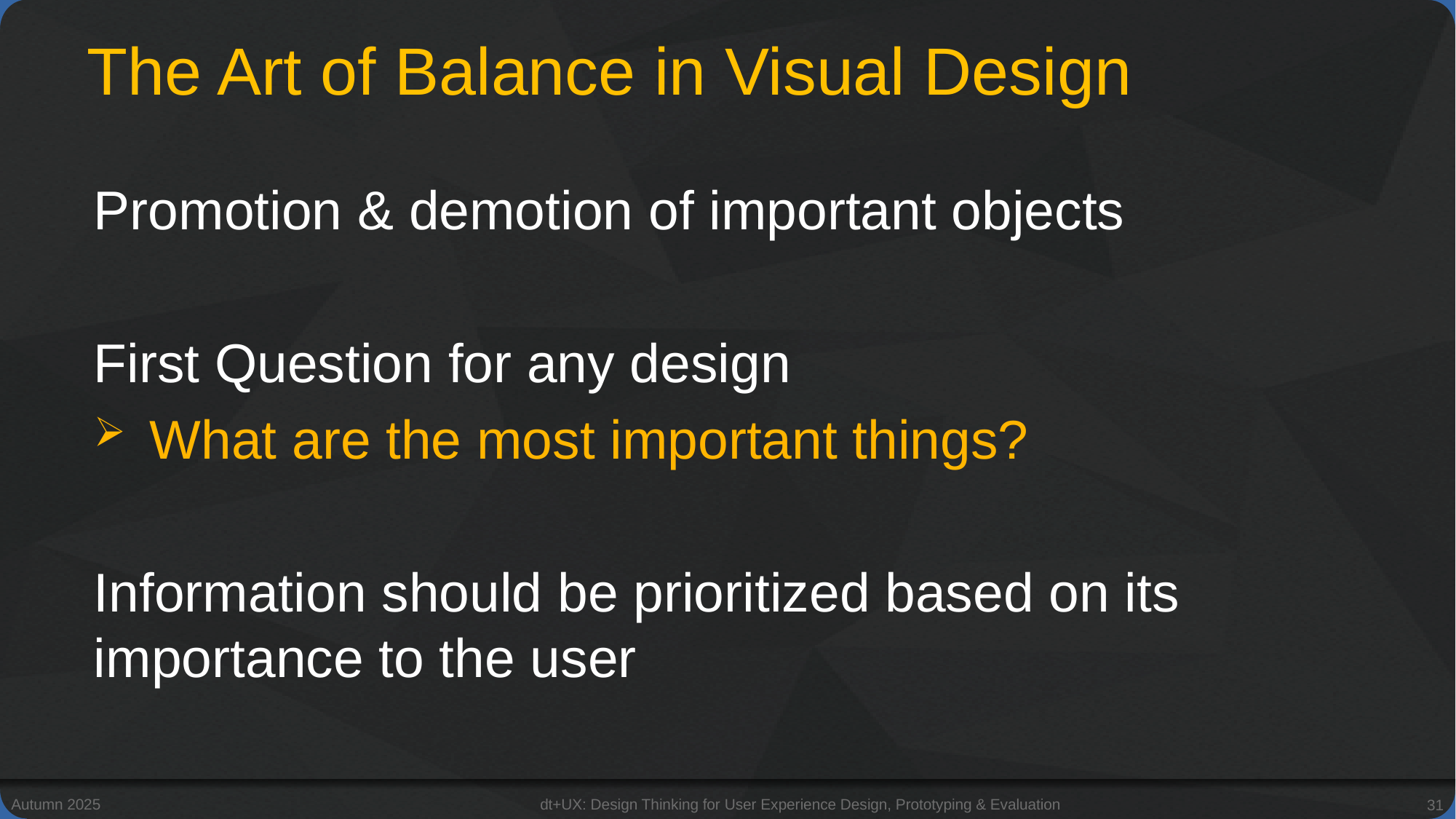

# The Art of Balance in Visual Design
Promotion & demotion of important objects

First Question for any design
 What are the most important things?

Information should be prioritized based on its importance to the user
Autumn 2025
dt+UX: Design Thinking for User Experience Design, Prototyping & Evaluation
31